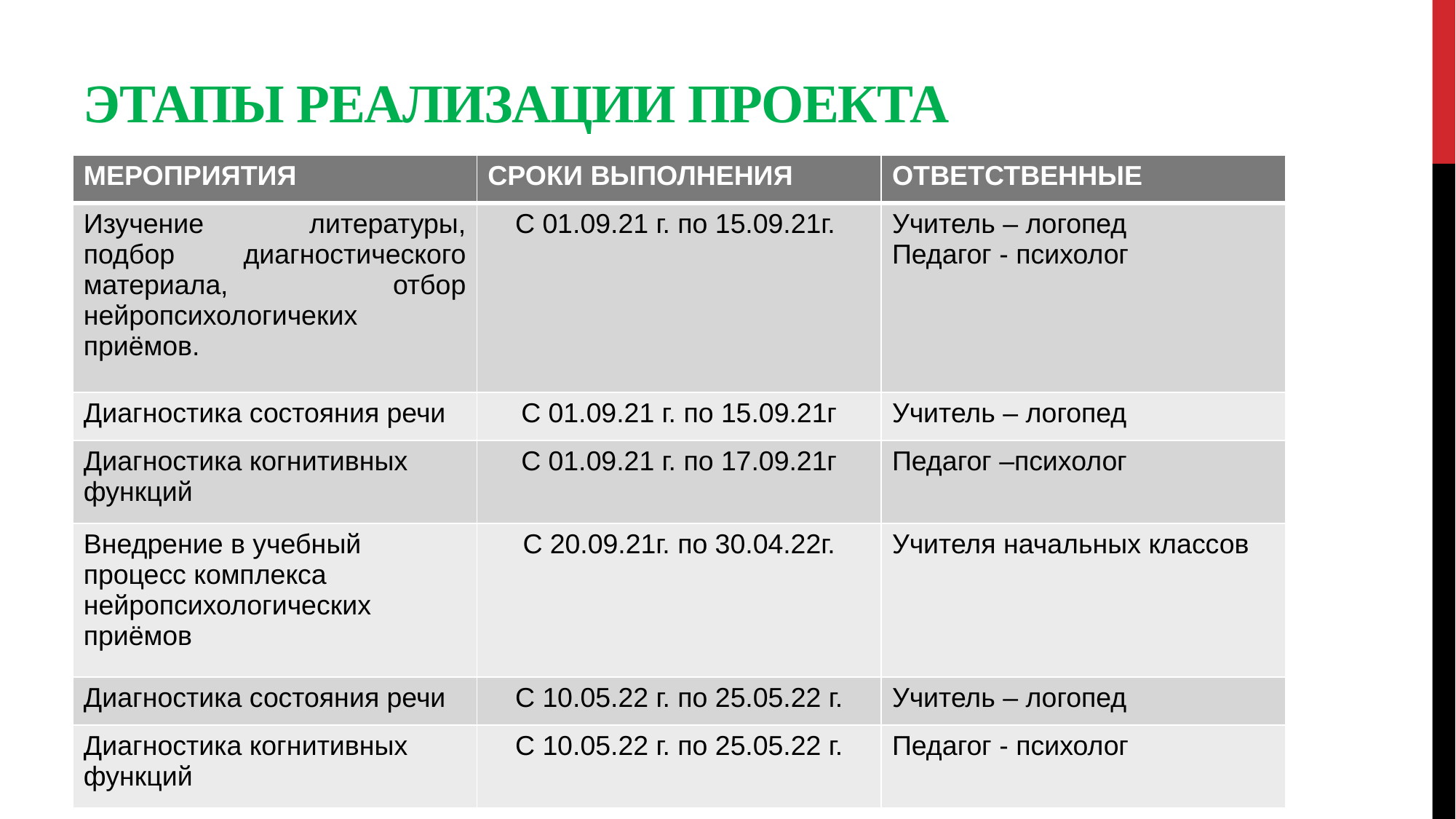

# Этапы реализации проекта
| МЕРОПРИЯТИЯ | СРОКИ ВЫПОЛНЕНИЯ | ОТВЕТСТВЕННЫЕ |
| --- | --- | --- |
| Изучение литературы, подбор диагностического материала, отбор нейропсихологичеких приёмов. | С 01.09.21 г. по 15.09.21г. | Учитель – логопед Педагог - психолог |
| Диагностика состояния речи | С 01.09.21 г. по 15.09.21г | Учитель – логопед |
| Диагностика когнитивных функций | С 01.09.21 г. по 17.09.21г | Педагог –психолог |
| Внедрение в учебный процесс комплекса нейропсихологических приёмов | С 20.09.21г. по 30.04.22г. | Учителя начальных классов |
| Диагностика состояния речи | С 10.05.22 г. по 25.05.22 г. | Учитель – логопед |
| Диагностика когнитивных функций | С 10.05.22 г. по 25.05.22 г. | Педагог - психолог |